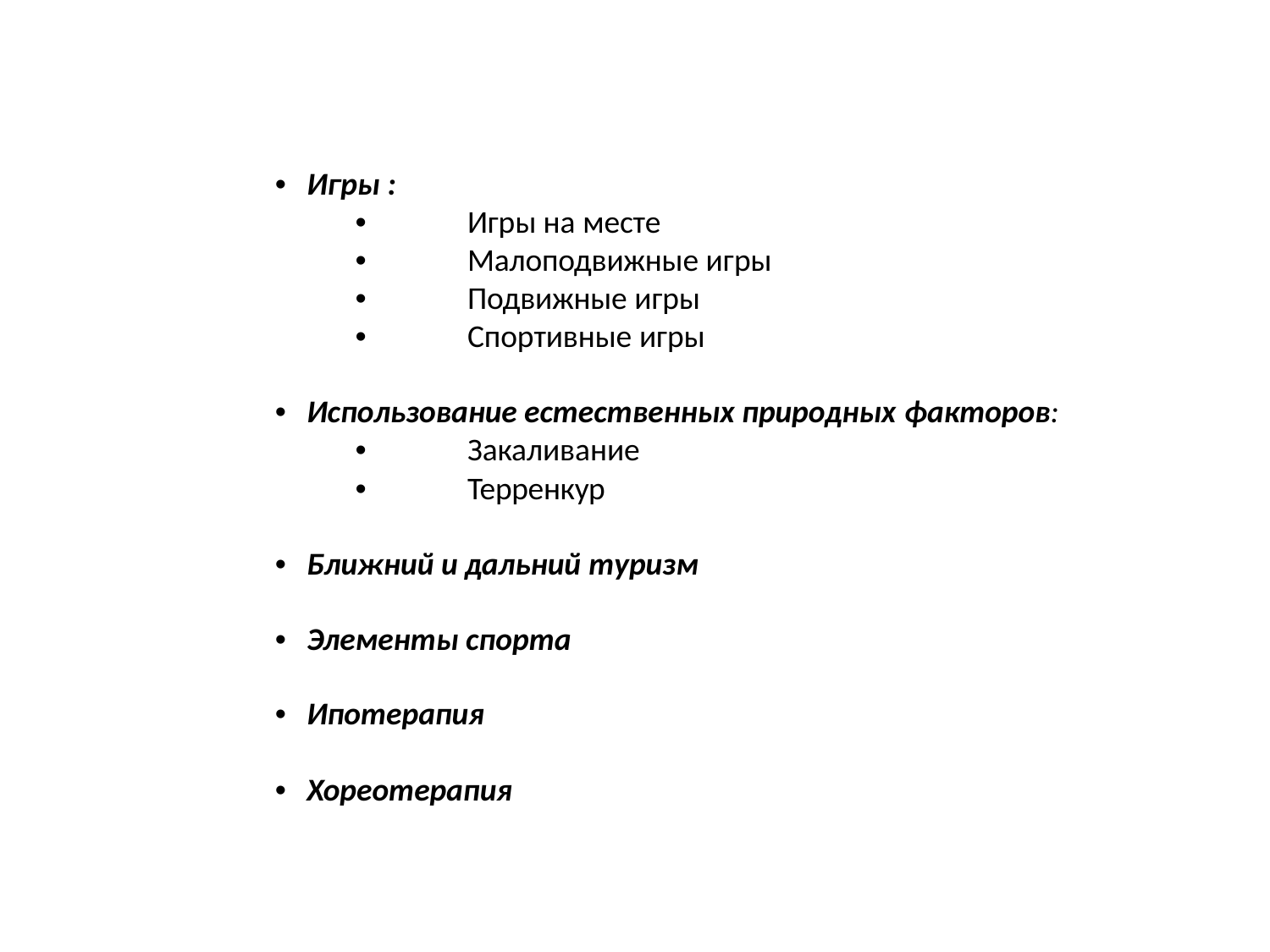

•	Игры :
•	Игры на месте
•	Малоподвижные игры
•	Подвижные игры
•	Спортивные игры

•	Использование естественных природных факторов:
•	Закаливание
•	Терренкур

•	Ближний и дальний туризм

•	Элементы спорта

•	Ипотерапия

•	Хореотерапия